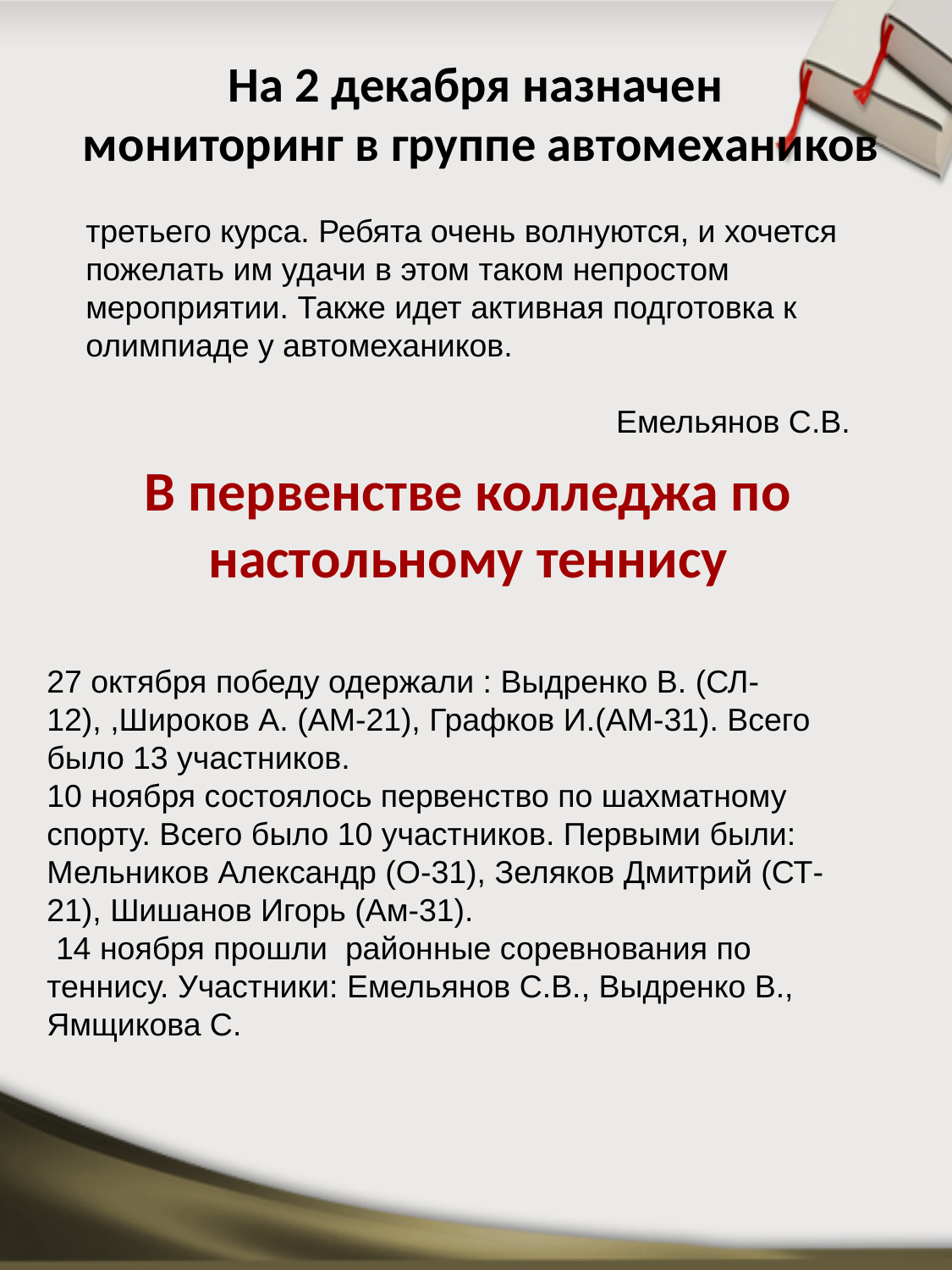

# На 2 декабря назначен мониторинг в группе автомехаников
третьего курса. Ребята очень волнуются, и хочется пожелать им удачи в этом таком непростом мероприятии. Также идет активная подготовка к олимпиаде у автомехаников.

Емельянов С.В.
В первенстве колледжа по настольному теннису
27 октября победу одержали : Выдренко В. (СЛ-12), ,Широков А. (АМ-21), Графков И.(АМ-31). Всего было 13 участников.
10 ноября состоялось первенство по шахматному спорту. Всего было 10 участников. Первыми были: Мельников Александр (О-31), Зеляков Дмитрий (СТ-21), Шишанов Игорь (Ам-31).
 14 ноября прошли  районные соревнования по теннису. Участники: Емельянов С.В., Выдренко В., Ямщикова С.